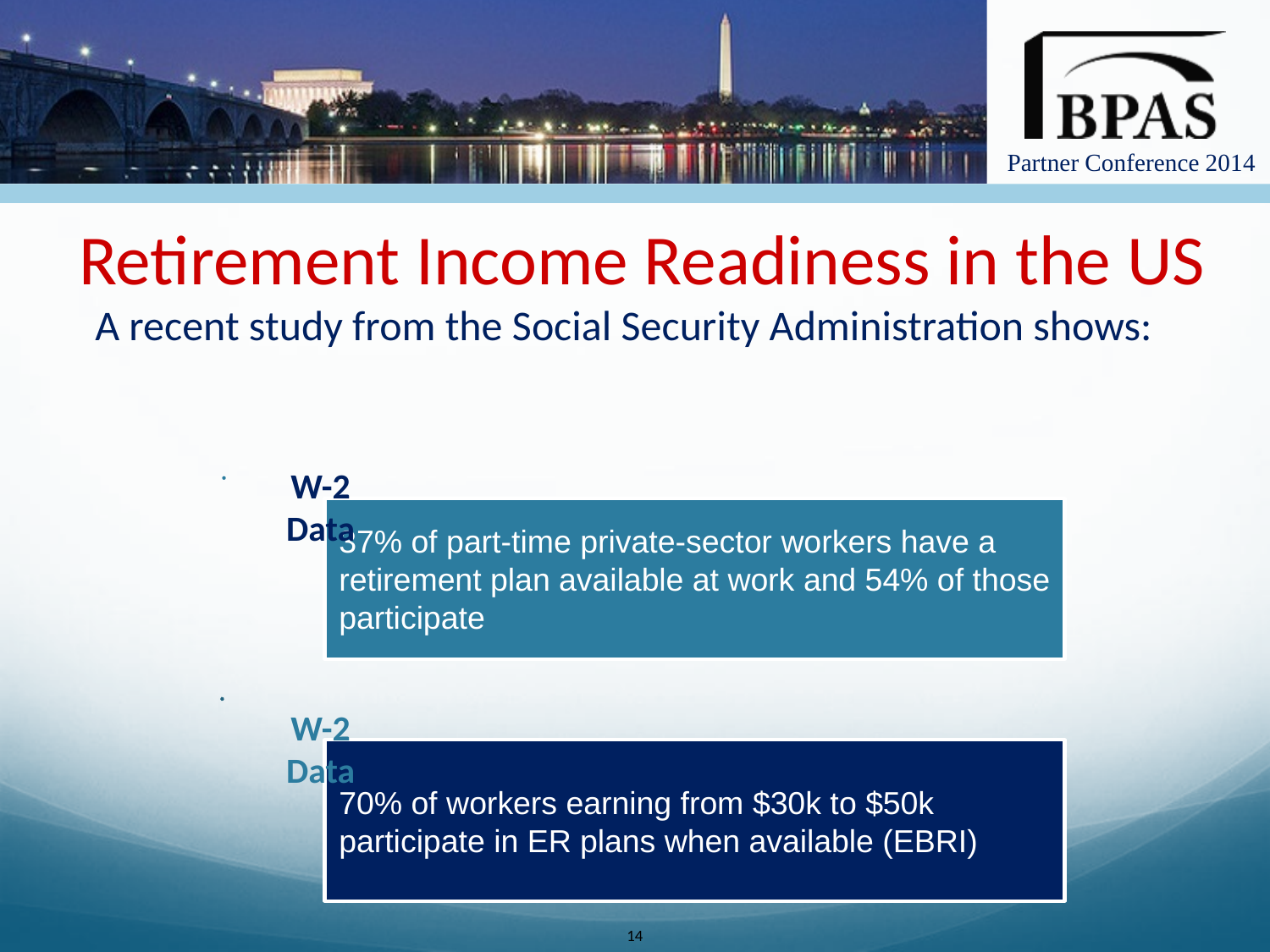

# Retirement Income Readiness in the US
A recent study from the Social Security Administration shows:
37% of part-time private-sector workers have a retirement plan available at work and 54% of those participate
70% of workers earning from $30k to $50k participate in ER plans when available (EBRI)
W-2 Data
W-2 Data